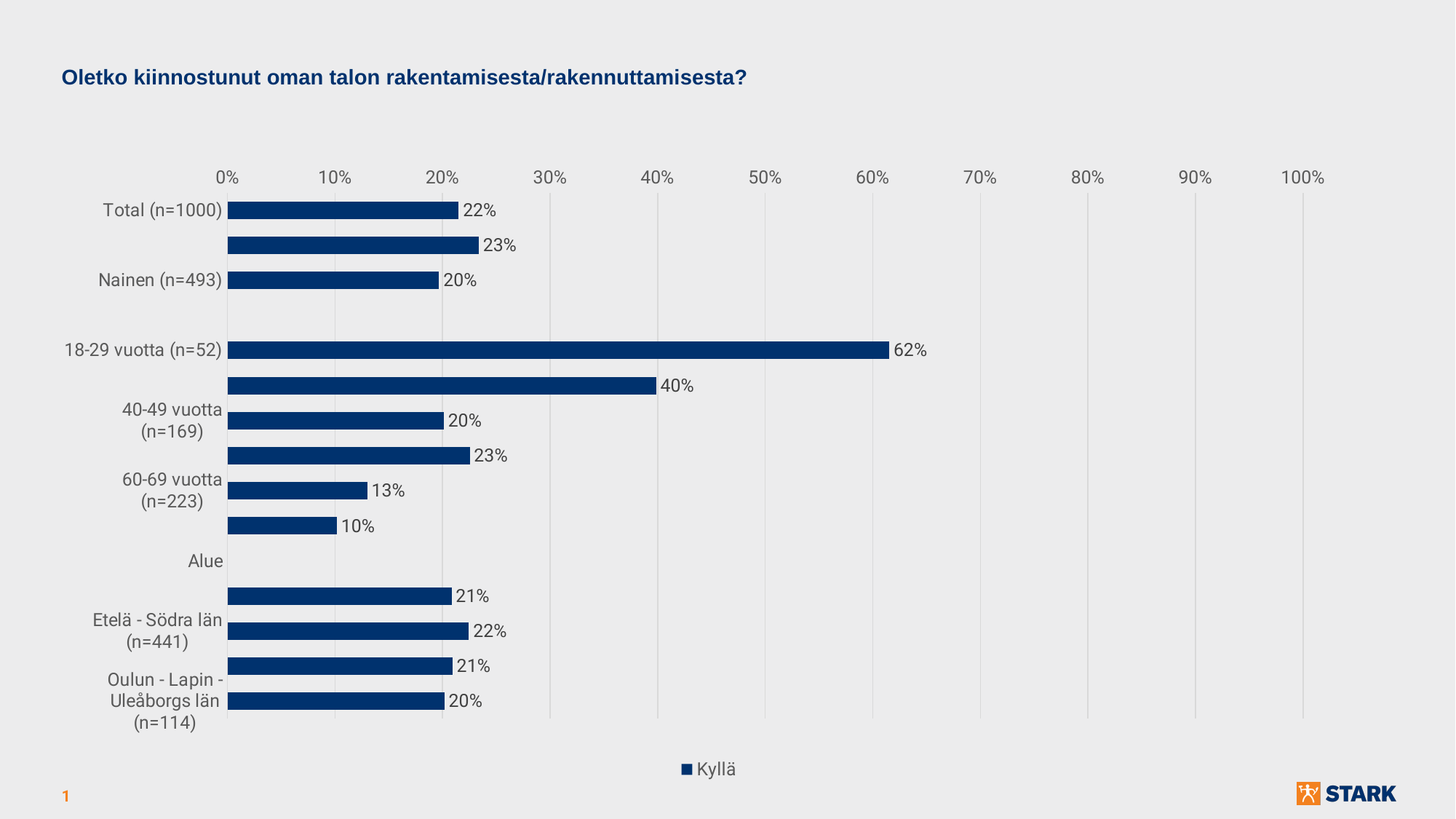

Oletko kiinnostunut oman talon rakentamisesta/rakennuttamisesta?

### Chart

| Category | Kyllä |
|---|---|
| Total (n=1000) | 0.215 |
| Mies (n=505) | 0.23366336633663365 |
| Nainen (n=493) | 0.1967545638945233 |
| Ikäryhmä | None |
| 18-29 vuotta (n=52) | 0.6153846153846154 |
| 30-39 vuotta (n=138) | 0.39855072463768115 |
| 40-49 vuotta (n=169) | 0.20118343195266275 |
| 50-59 vuotta (n=182) | 0.22527472527472528 |
| 60-69 vuotta (n=223) | 0.13004484304932734 |
| 70+ vuotta (n=236) | 0.10169491525423728 |
| Alue | None |
| Itä - Östra län (n=96) | 0.20833333333333331 |
| Etelä - Södra län (n=441) | 0.22448979591836735 |
| Länsi - Västra län (n=349) | 0.20916905444126077 |
| Oulun - Lapin - Uleåborgs län (n=114) | 0.2017543859649123 |
1